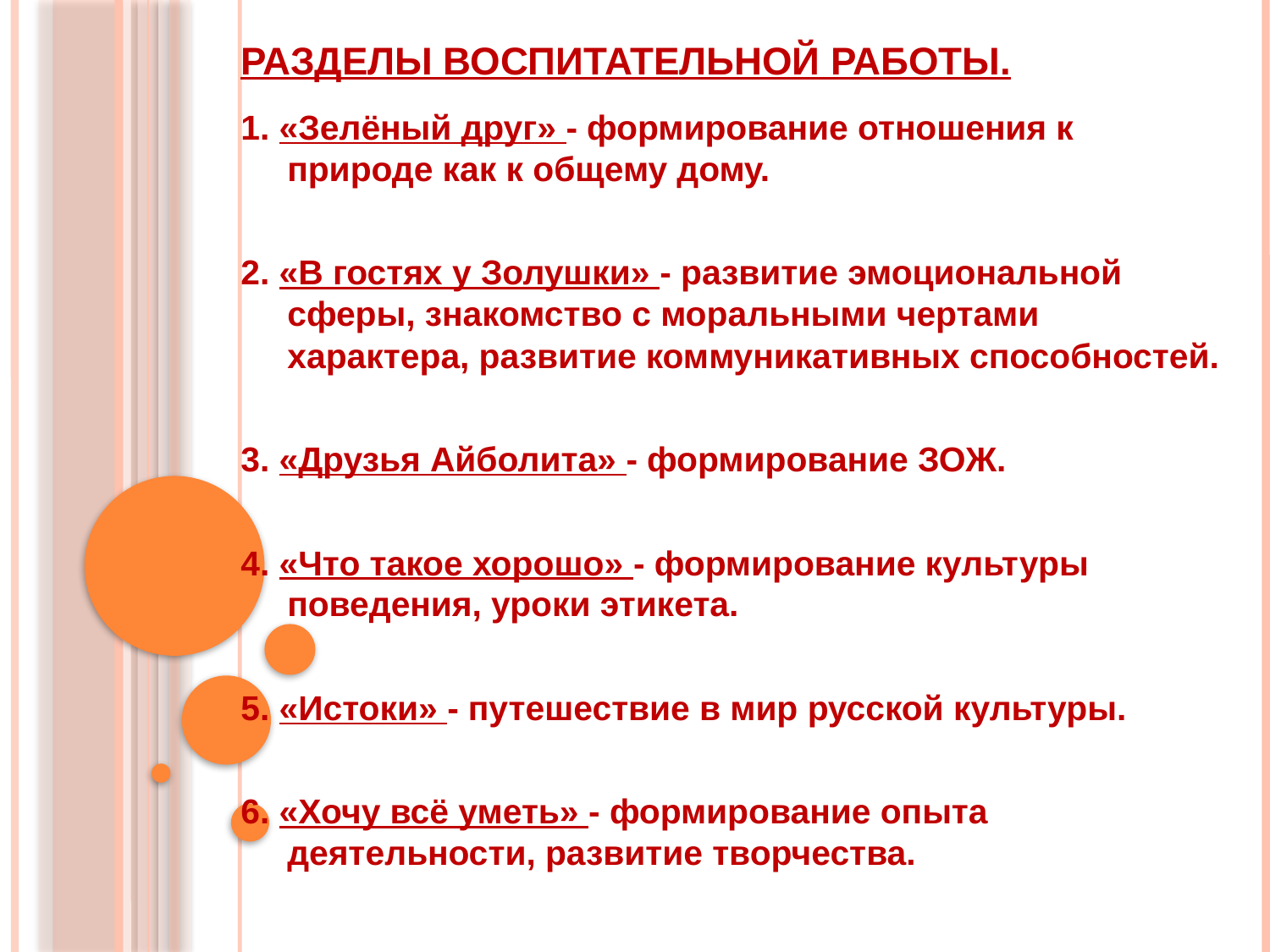

# Разделы воспитательной работы.
1. «Зелёный друг» - формирование отношения к природе как к общему дому.

2. «В гостях у Золушки» - развитие эмоциональной сферы, знакомство с моральными чертами характера, развитие коммуникативных способностей.

3. «Друзья Айболита» - формирование ЗОЖ.

4. «Что такое хорошо» - формирование культуры поведения, уроки этикета.

5. «Истоки» - путешествие в мир русской культуры.

6. «Хочу всё уметь» - формирование опыта деятельности, развитие творчества.